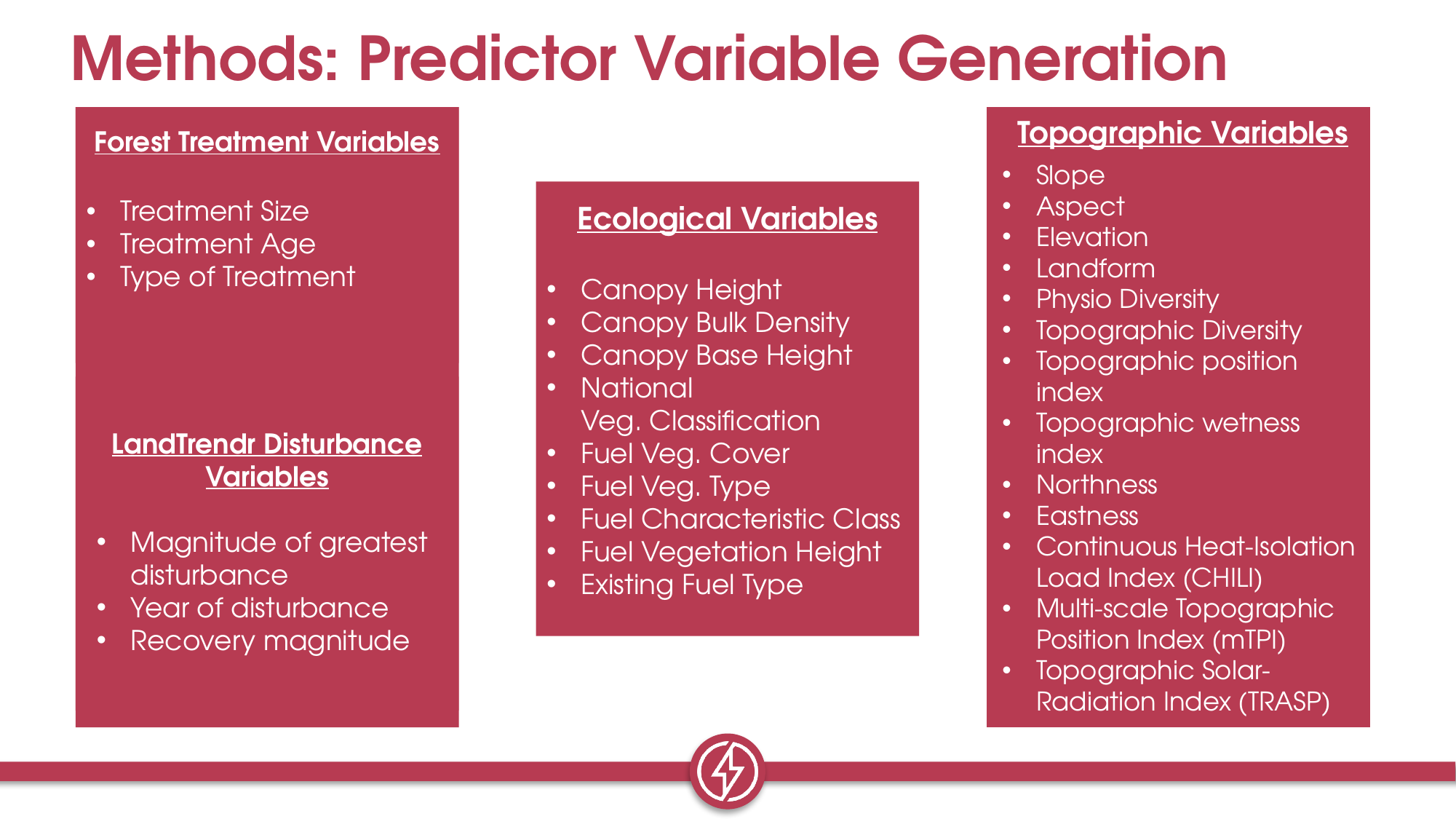

Methods: Predictor Variable Generation

Topographic Variables
Slope
Aspect
Elevation
Landform
Physio Diversity
Topographic Diversity
Topographic position index
Topographic wetness index
Northness
Eastness
Continuous Heat-Isolation Load Index (CHILI)
Multi-scale Topographic Position Index (mTPI)
Topographic Solar-Radiation Index (TRASP)
Forest Treatment Variables

Treatment Size
Treatment Age
Type of Treatment

Ecological Variables

Canopy Height
Canopy Bulk Density
Canopy Base Height
National Veg. Classification
Fuel Veg. Cover
Fuel Veg. Type
Fuel Characteristic Class
Fuel Vegetation Height
Existing Fuel Type

LandTrendr Disturbance Variables

Magnitude of greatest disturbance
Year of disturbance
Recovery magnitude